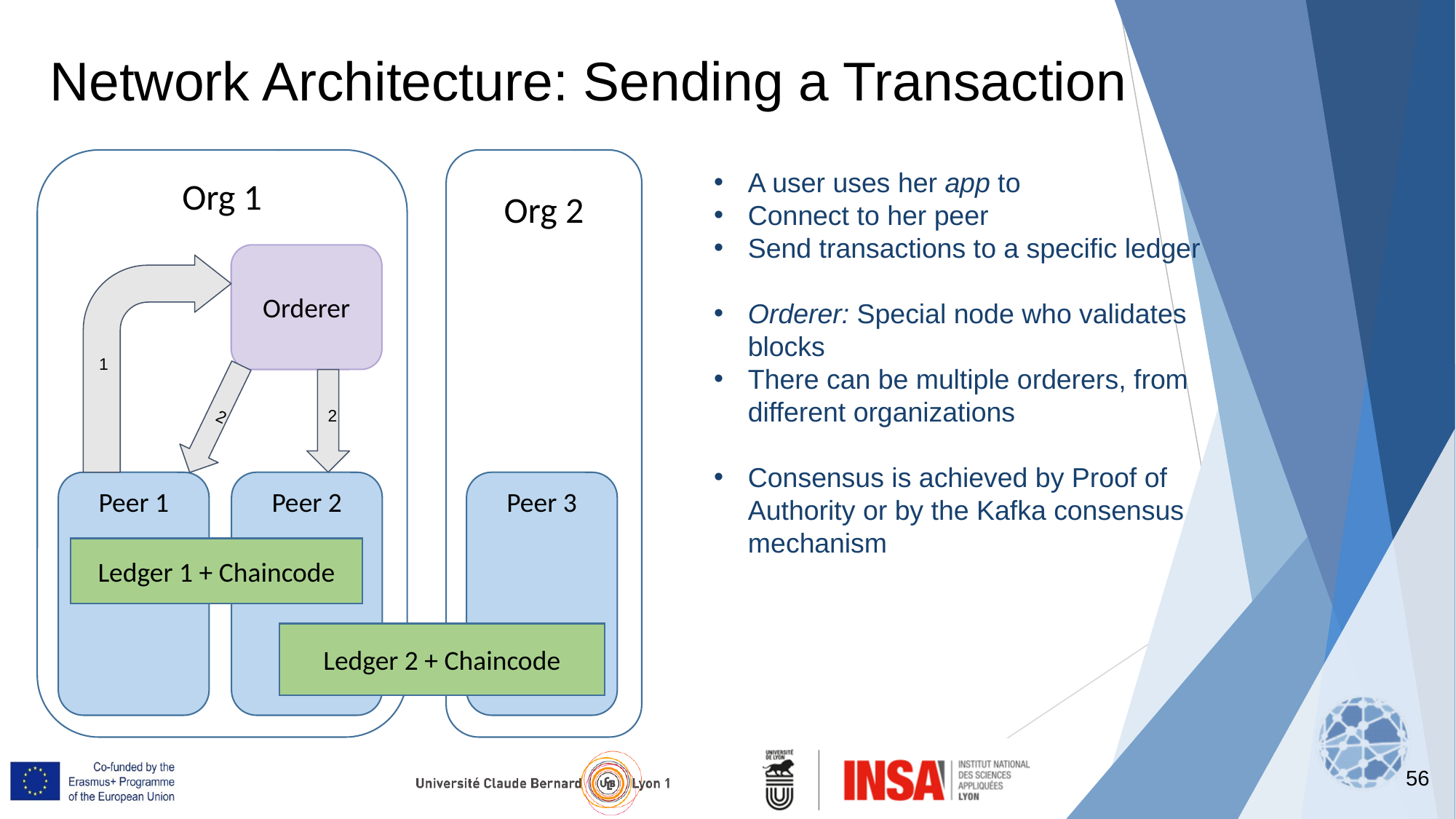

Network Architecture: Sending a Transaction

Org 1
Org 2

A user uses her app to
Connect to her peer
Send transactions to a specific ledger

Orderer: Special node who validates blocks
There can be multiple orderers, from different organizations

Consensus is achieved by Proof of Authority or by the Kafka consensus mechanism
Orderer
 1
2
2
Peer 1
Peer 2
Peer 3
Ledger 1 + Chaincode
Ledger 2 + Chaincode